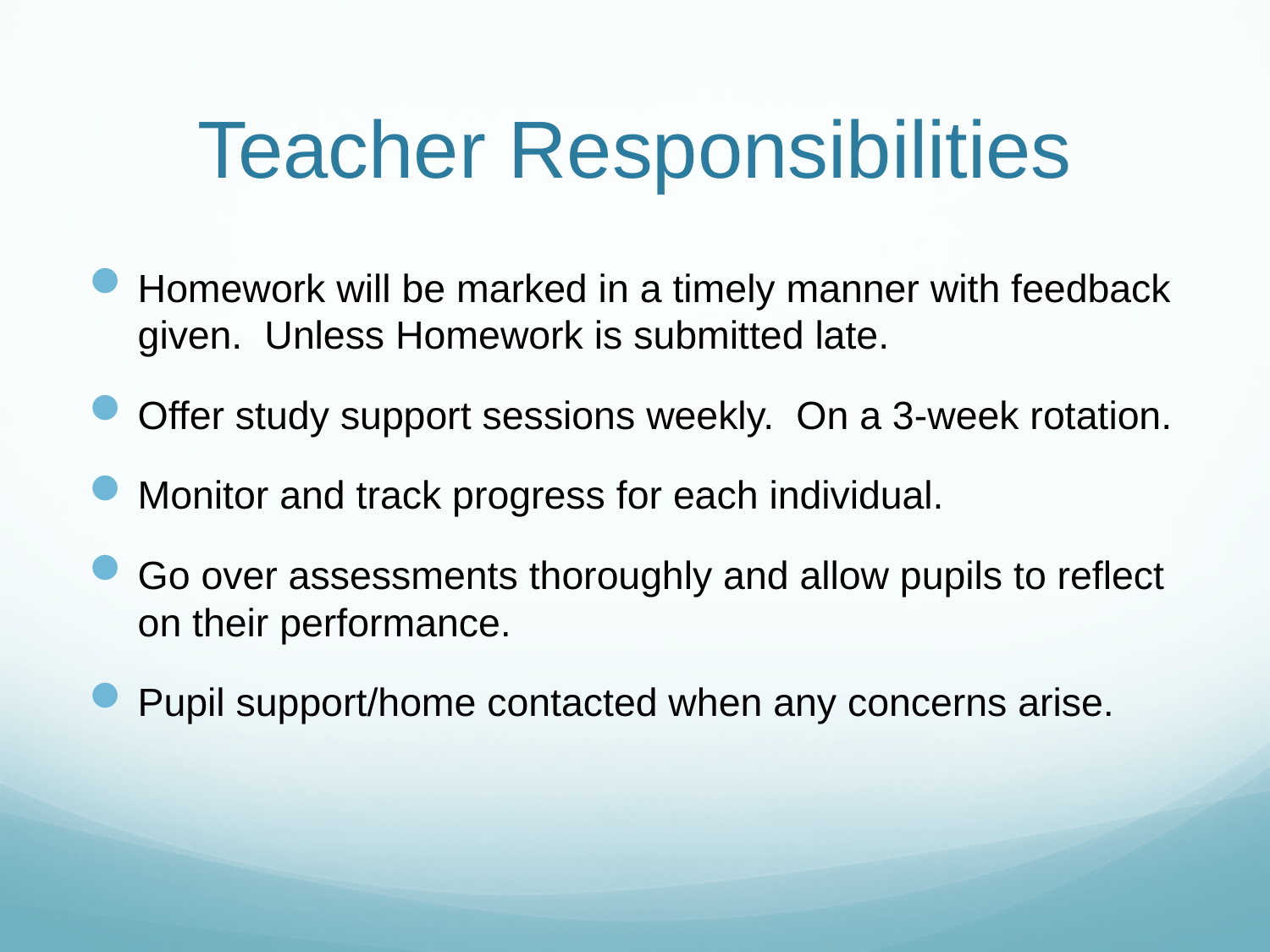

# Teacher Responsibilities
Homework will be marked in a timely manner with feedback given.  Unless Homework is submitted late.
Offer study support sessions weekly.  On a 3-week rotation.
Monitor and track progress for each individual.
Go over assessments thoroughly and allow pupils to reflect on their performance.
Pupil support/home contacted when any concerns arise.